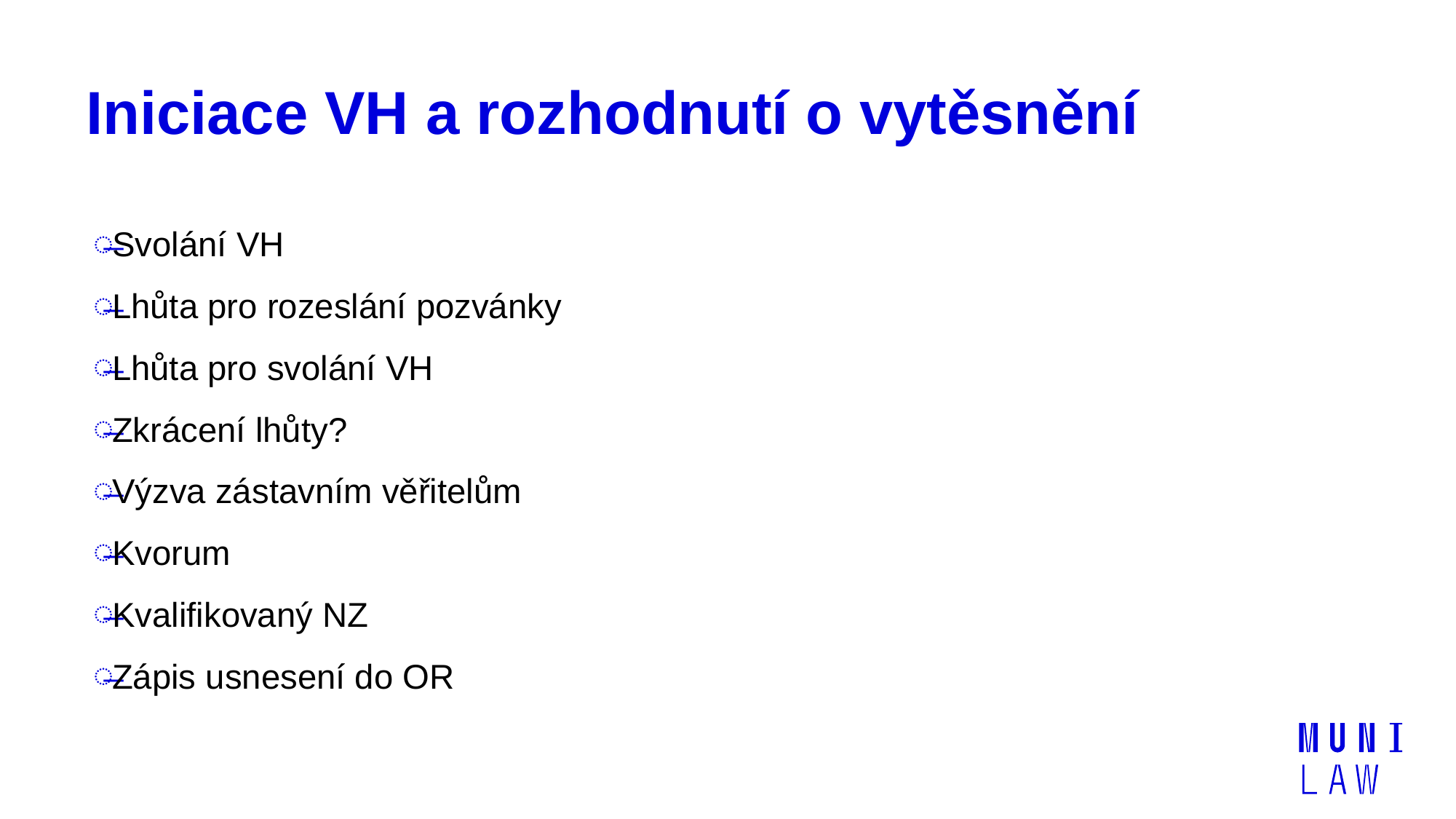

# Iniciace VH a rozhodnutí o vytěsnění
Svolání VH
Lhůta pro rozeslání pozvánky
Lhůta pro svolání VH
Zkrácení lhůty?
Výzva zástavním věřitelům
Kvorum
Kvalifikovaný NZ
Zápis usnesení do OR